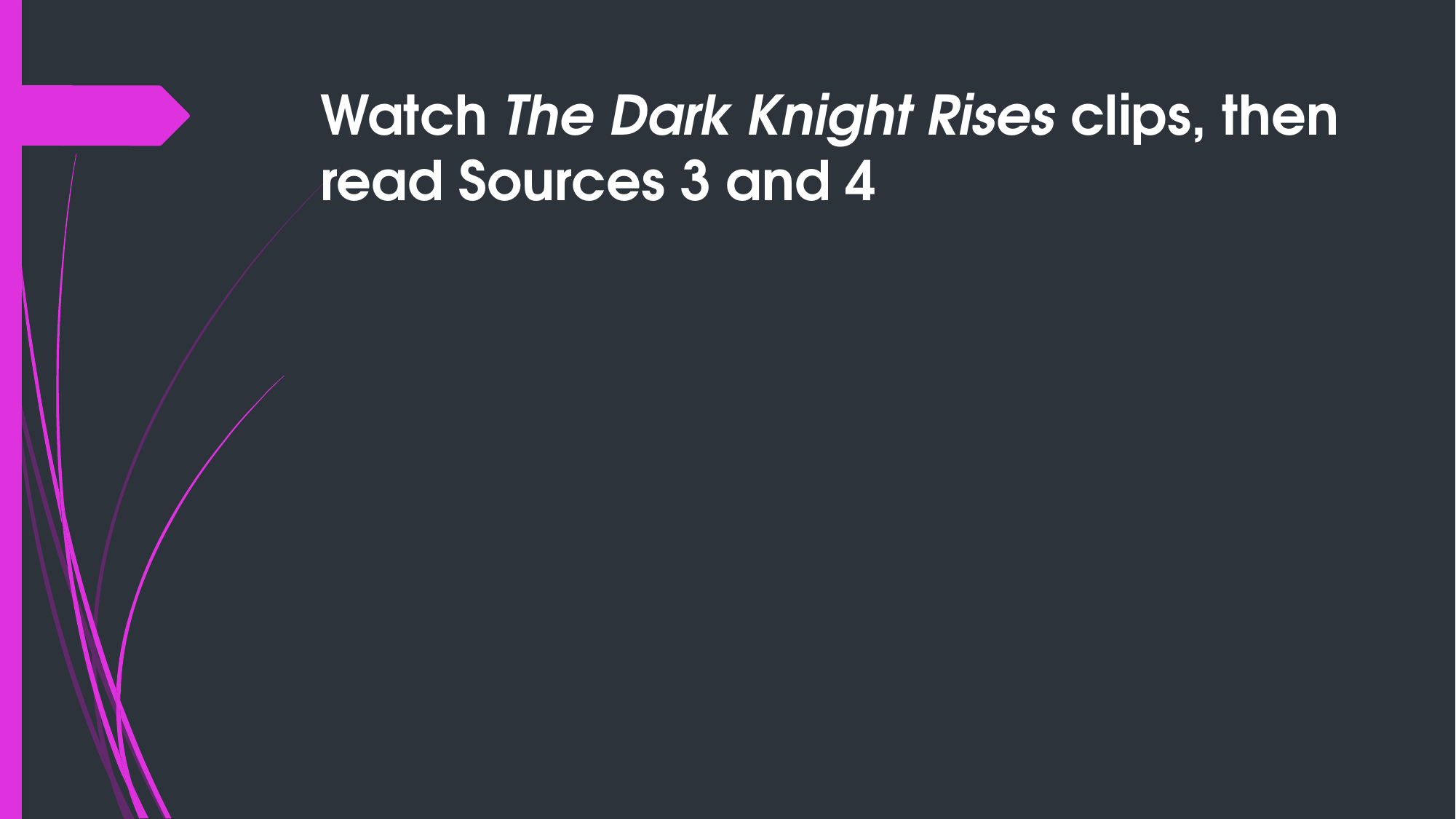

# Watch The Dark Knight Rises clips, then read Sources 3 and 4